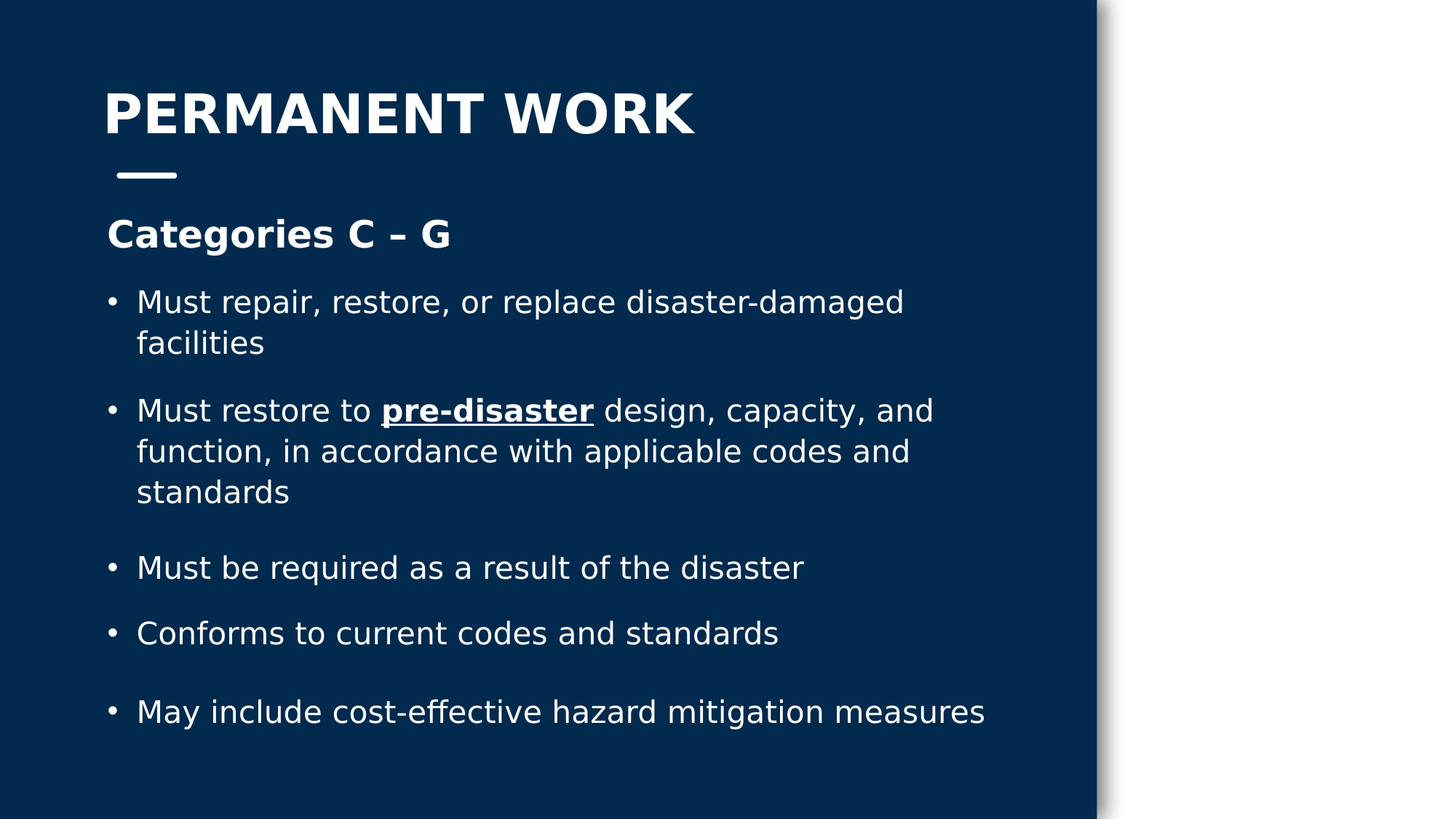

# Permanent work
Categories C – G

Must repair, restore, or replace disaster-damaged facilities

Must restore to pre-disaster design, capacity, and function, in accordance with applicable codes and standards

Must be required as a result of the disaster

Conforms to current codes and standards

May include cost-effective hazard mitigation measures